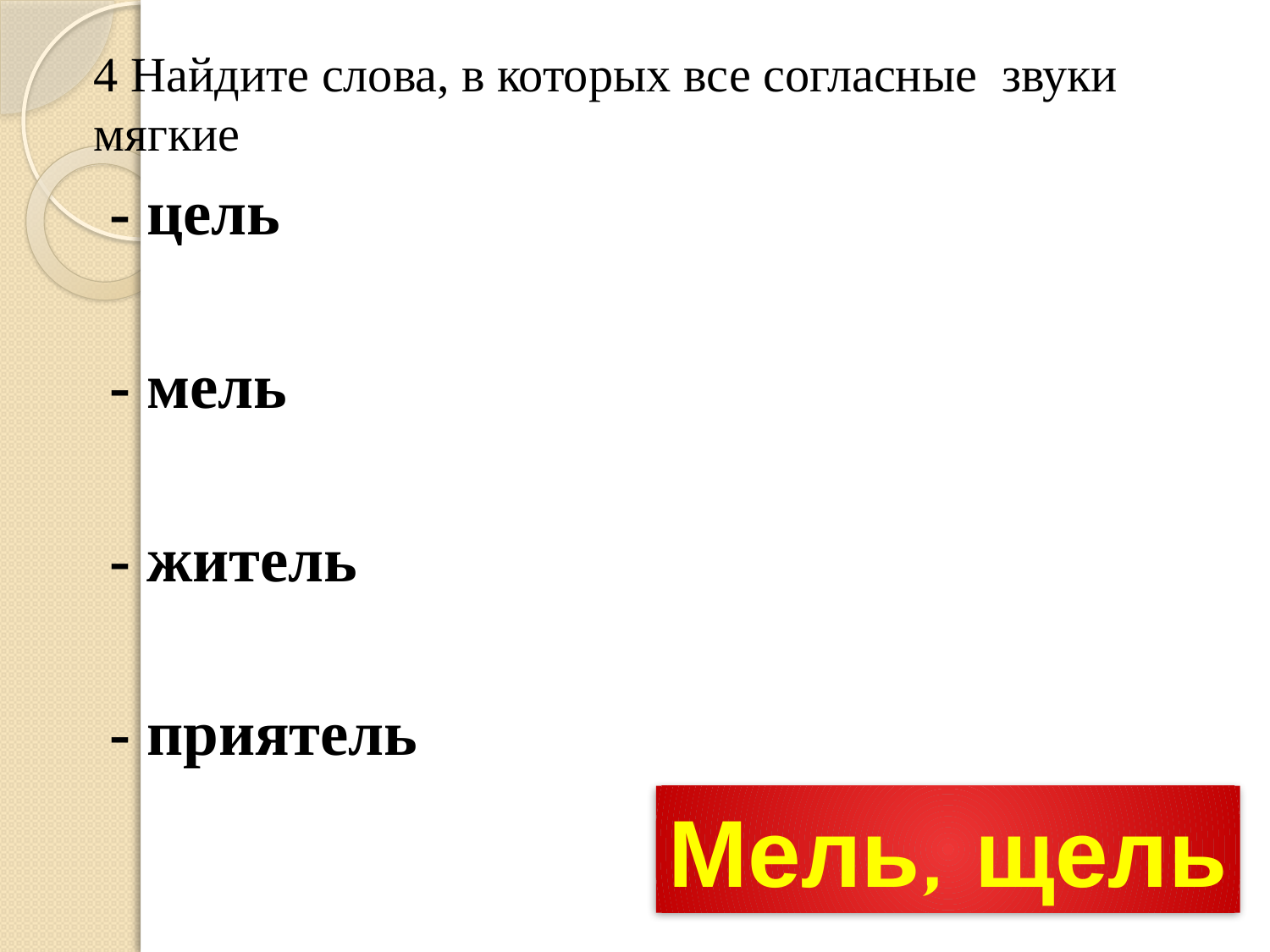

4 Найдите слова, в которых все согласные  звуки мягкие
 - цель

 - мель

 - житель

 - приятель

Мель, щель